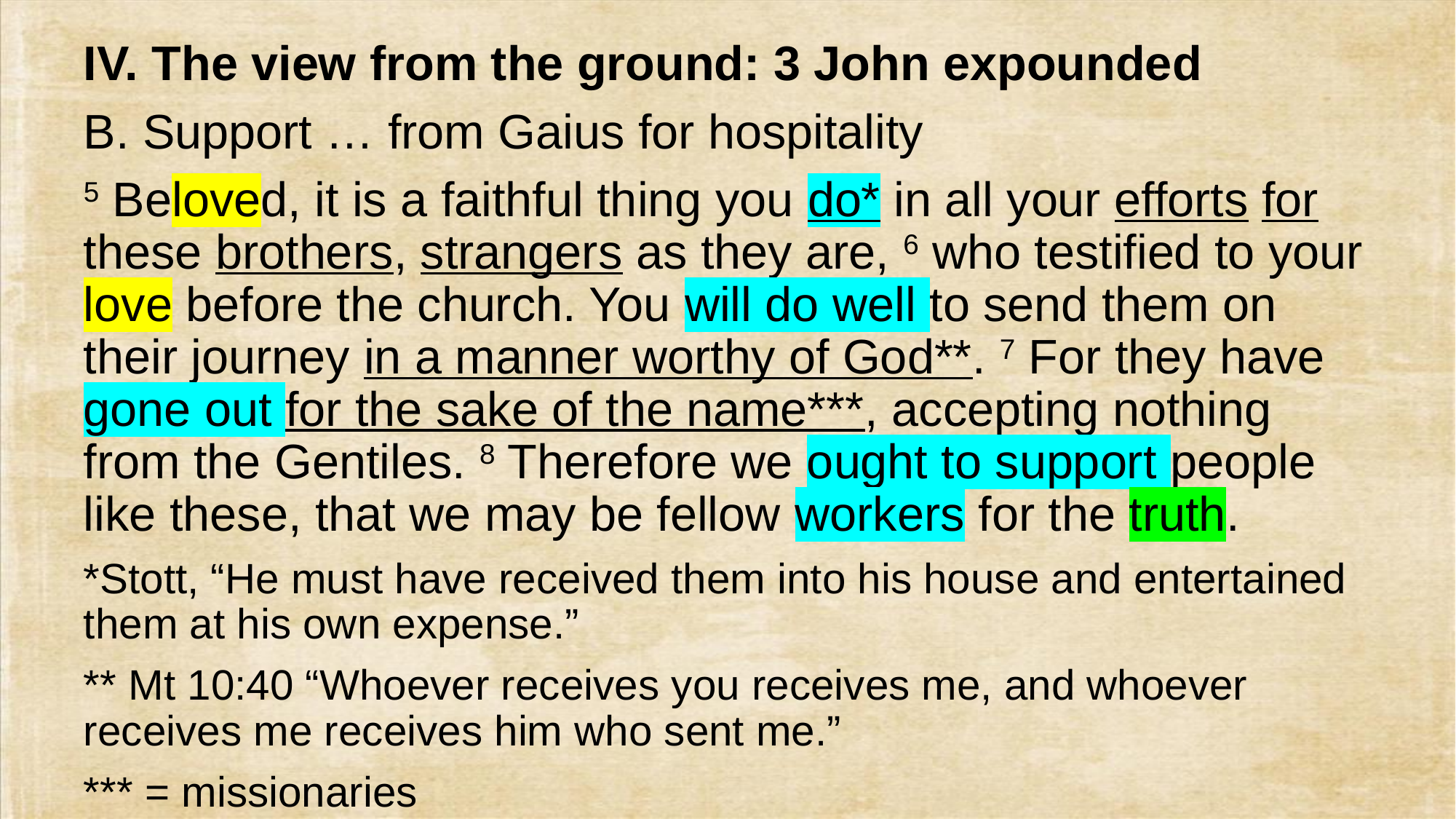

# IV. The view from the ground: 3 John expounded
B. Support … from Gaius for hospitality
5 Beloved, it is a faithful thing you do* in all your efforts for these brothers, strangers as they are, 6 who testified to your love before the church. You will do well to send them on their journey in a manner worthy of God**. 7 For they have gone out for the sake of the name***, accepting nothing from the Gentiles. 8 Therefore we ought to support people like these, that we may be fellow workers for the truth.
*Stott, “He must have received them into his house and entertained them at his own expense.”
** Mt 10:40 “Whoever receives you receives me, and whoever receives me receives him who sent me.”
*** = missionaries